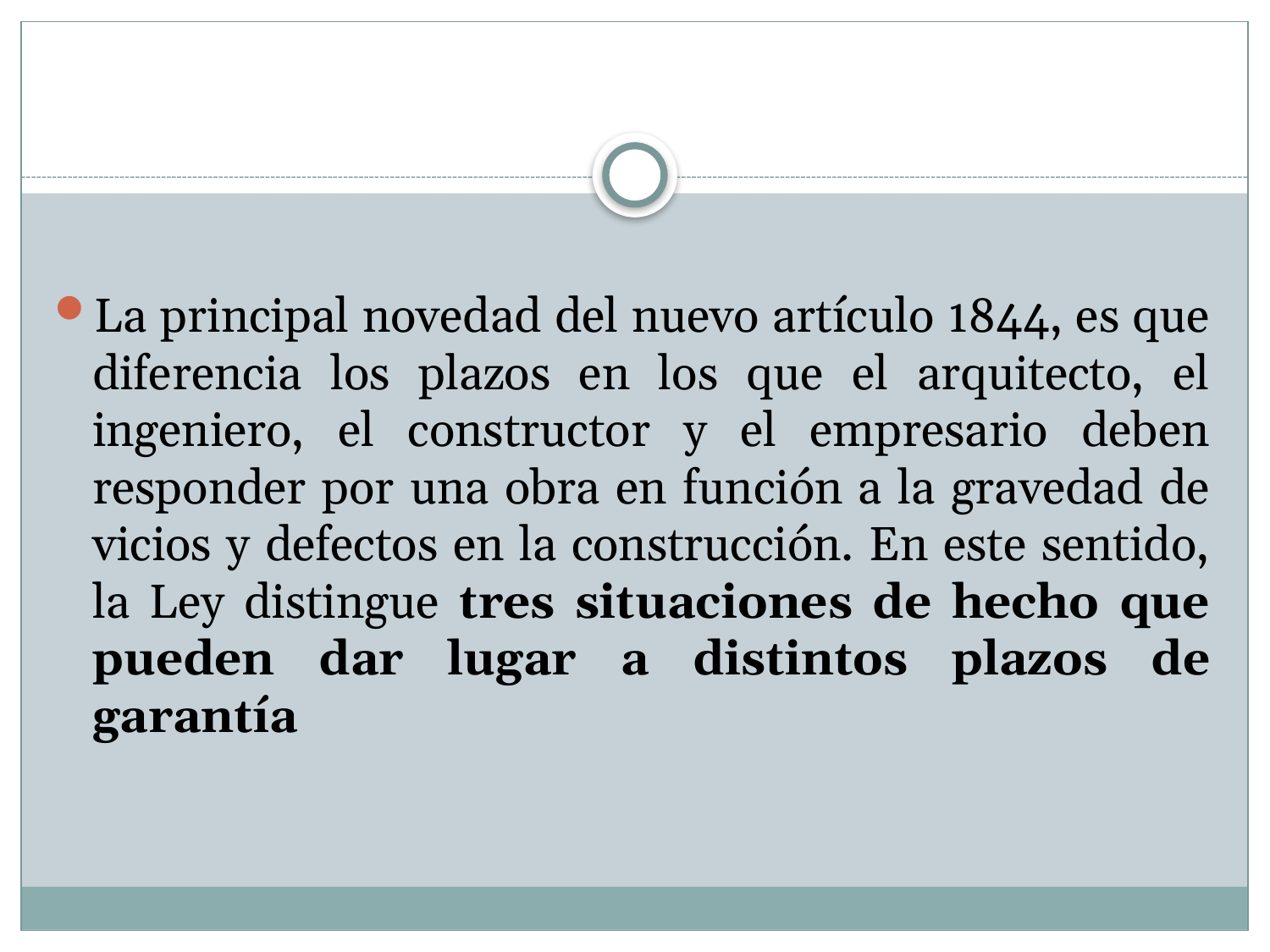

#

La principal novedad del nuevo artículo 1844, es que diferencia los plazos en los que el arquitecto, el ingeniero, el constructor y el empresario deben responder por una obra en función a la gravedad de vicios y defectos en la construcción. En este sentido, la Ley distingue tres situaciones de hecho que pueden dar lugar a distintos plazos de garantía